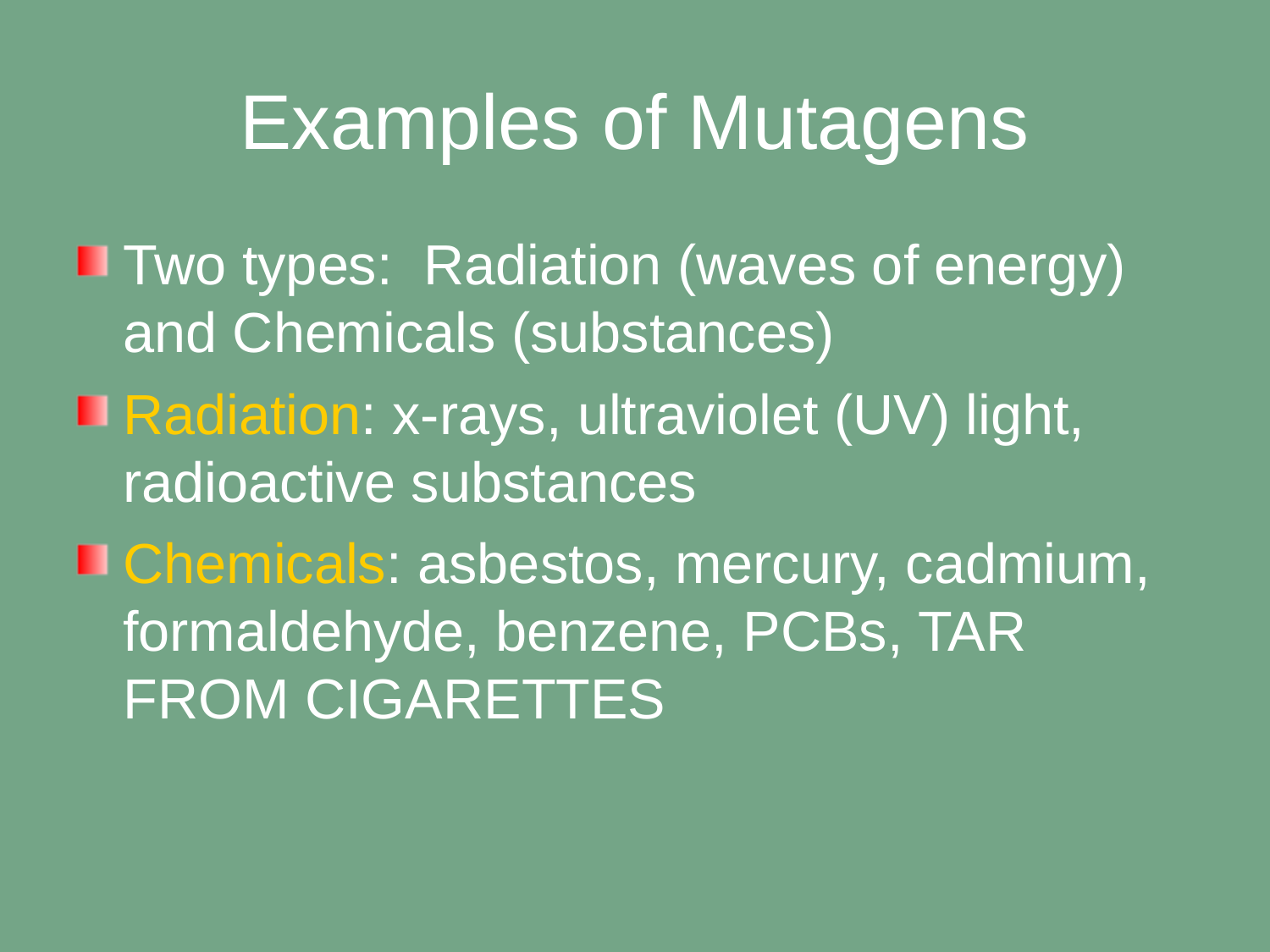

Examples of Mutagens
Two types:  Radiation (waves of energy) and Chemicals (substances)
Radiation: x-rays, ultraviolet (UV) light, radioactive substances
Chemicals: asbestos, mercury, cadmium, formaldehyde, benzene, PCBs, TAR FROM CIGARETTES